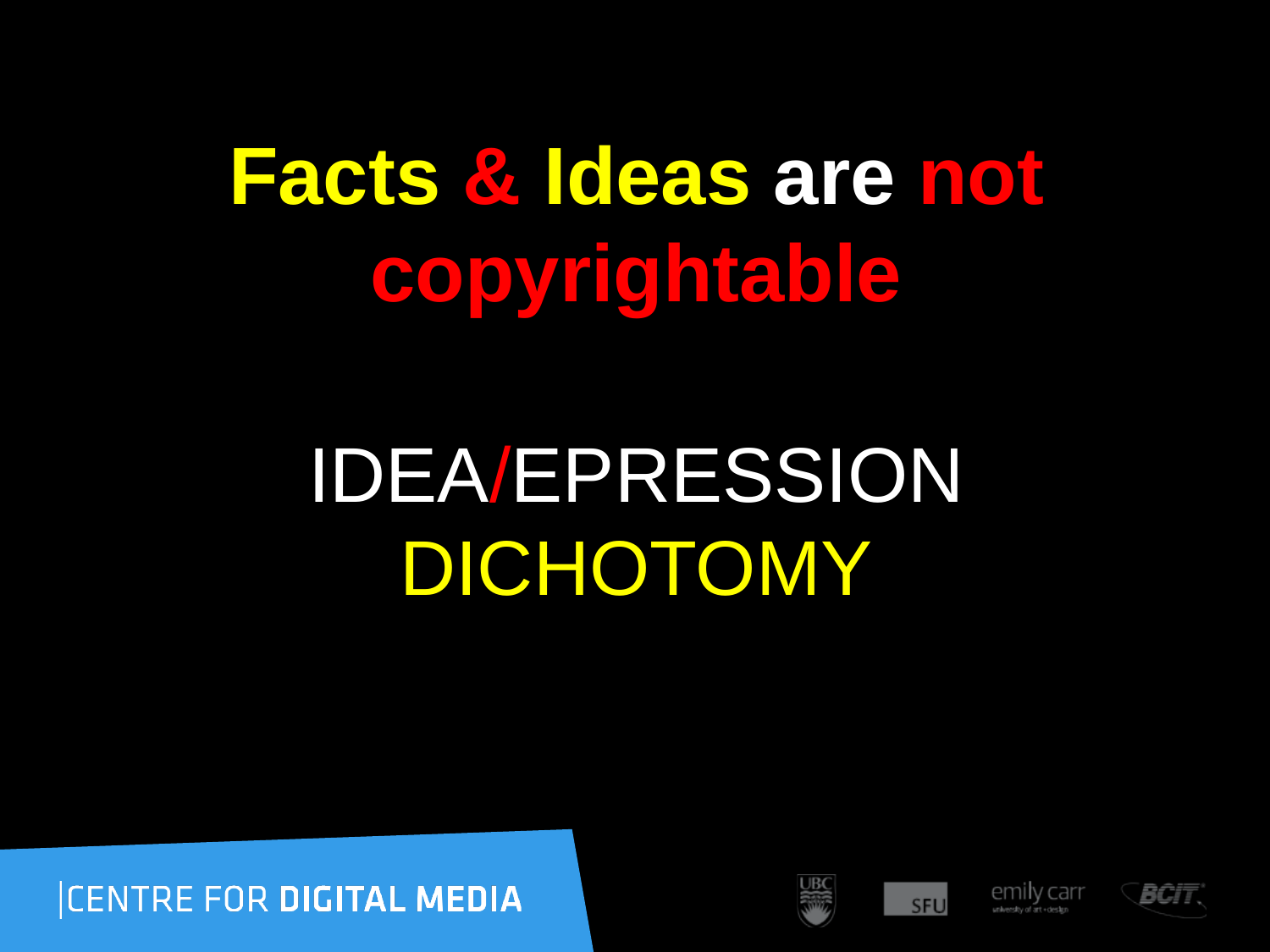

# Facts & Ideas are not copyrightable
IDEA/EPRESSION
DICHOTOMY